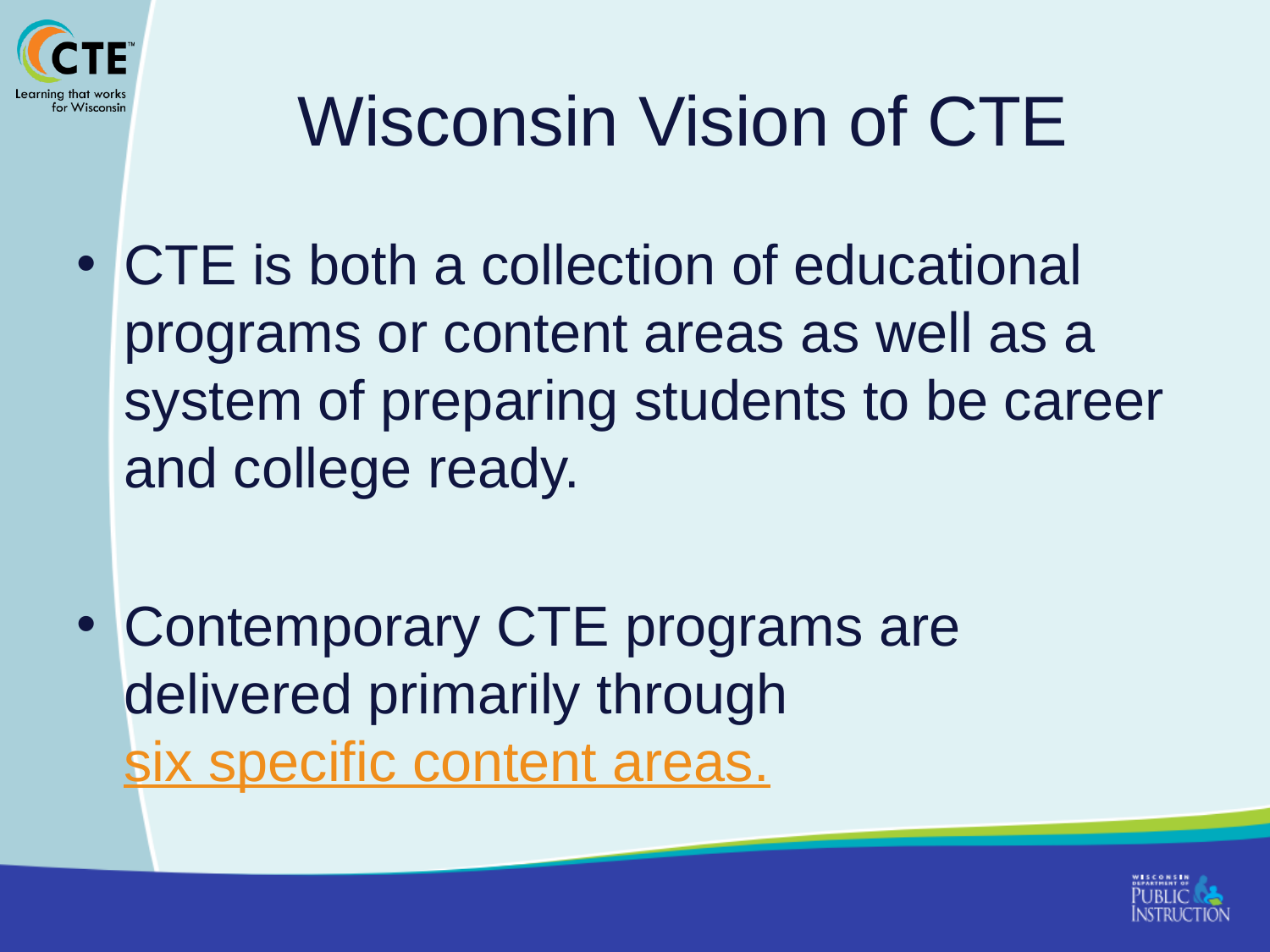

# Wisconsin Vision of CTE
CTE is both a collection of educational programs or content areas as well as a system of preparing students to be career and college ready.

Contemporary CTE programs are delivered primarily through six specific content areas.